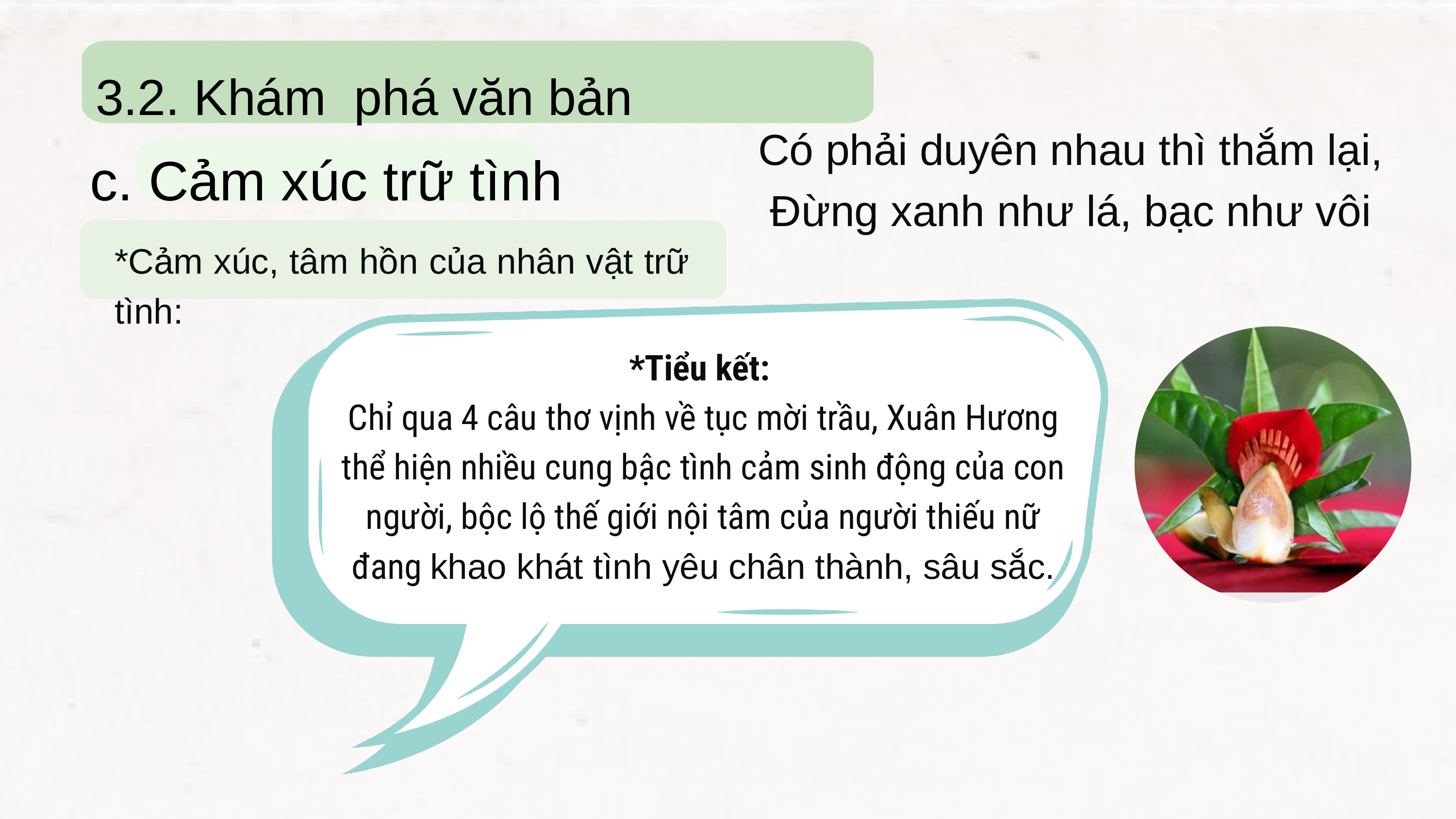

3.2. Khám  phá văn bản
c. Cảm xúc trữ tình

Có phải duyên nhau thì thắm lại,
Đừng xanh như lá, bạc như vôi

*Cảm xúc, tâm hồn của nhân vật trữ tình:

*Tiểu kết:
Chỉ qua 4 câu thơ vịnh về tục mời trầu, Xuân Hương thể hiện nhiều cung bậc tình cảm sinh động của con người, bộc lộ thế giới nội tâm của người thiếu nữ đang khao khát tình yêu chân thành, sâu sắc.